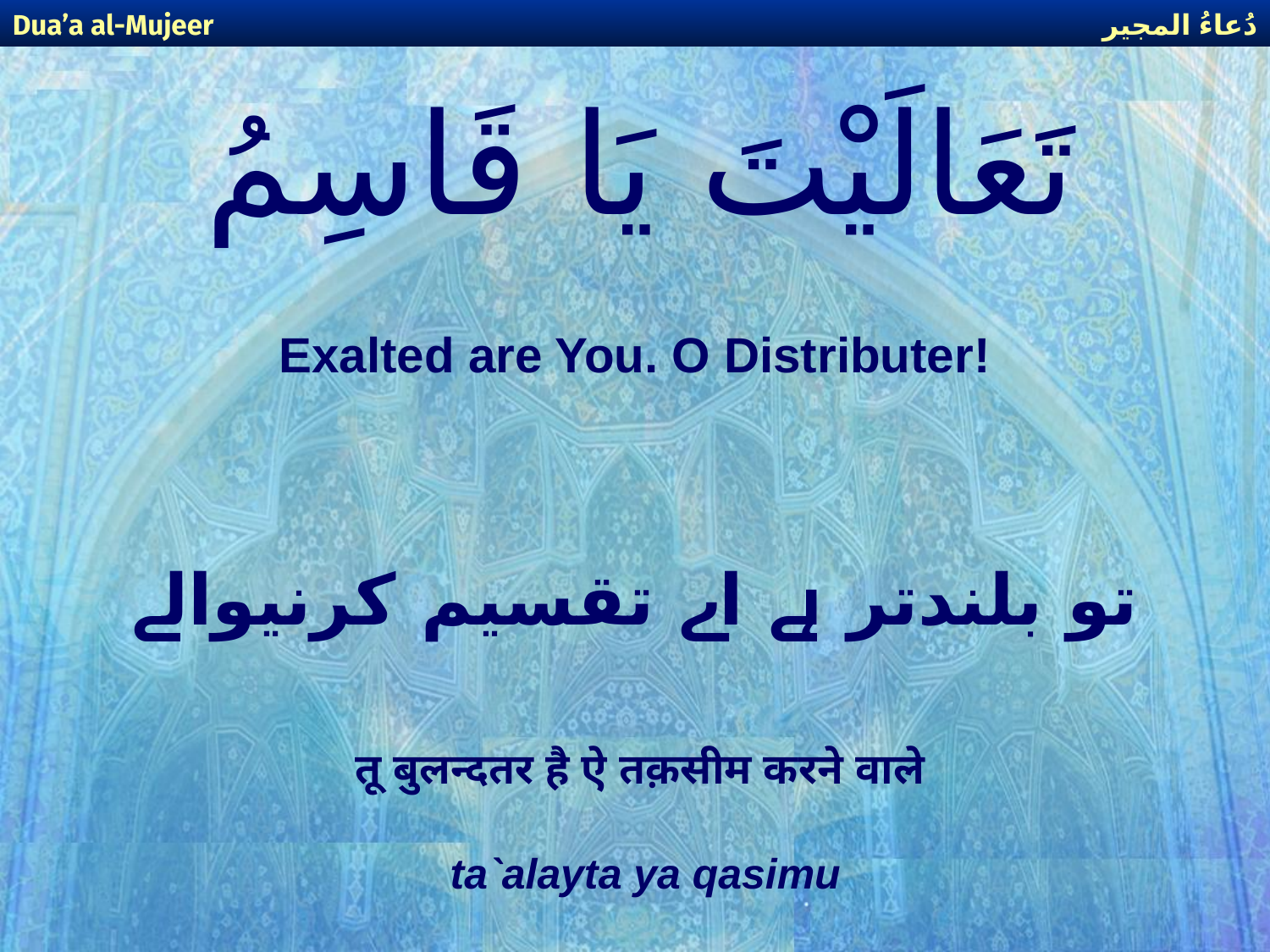

دُعاءُ المجير
Dua’a al-Mujeer
# تَعَالَيْتَ يَا قَاسِمُ
Exalted are You. O Distributer!
تو بلندتر ہے اے تقسیم کرنیوالے
तू बुलन्दतर है ऐ तक़सीम करने वाले
ta`alayta ya qasimu